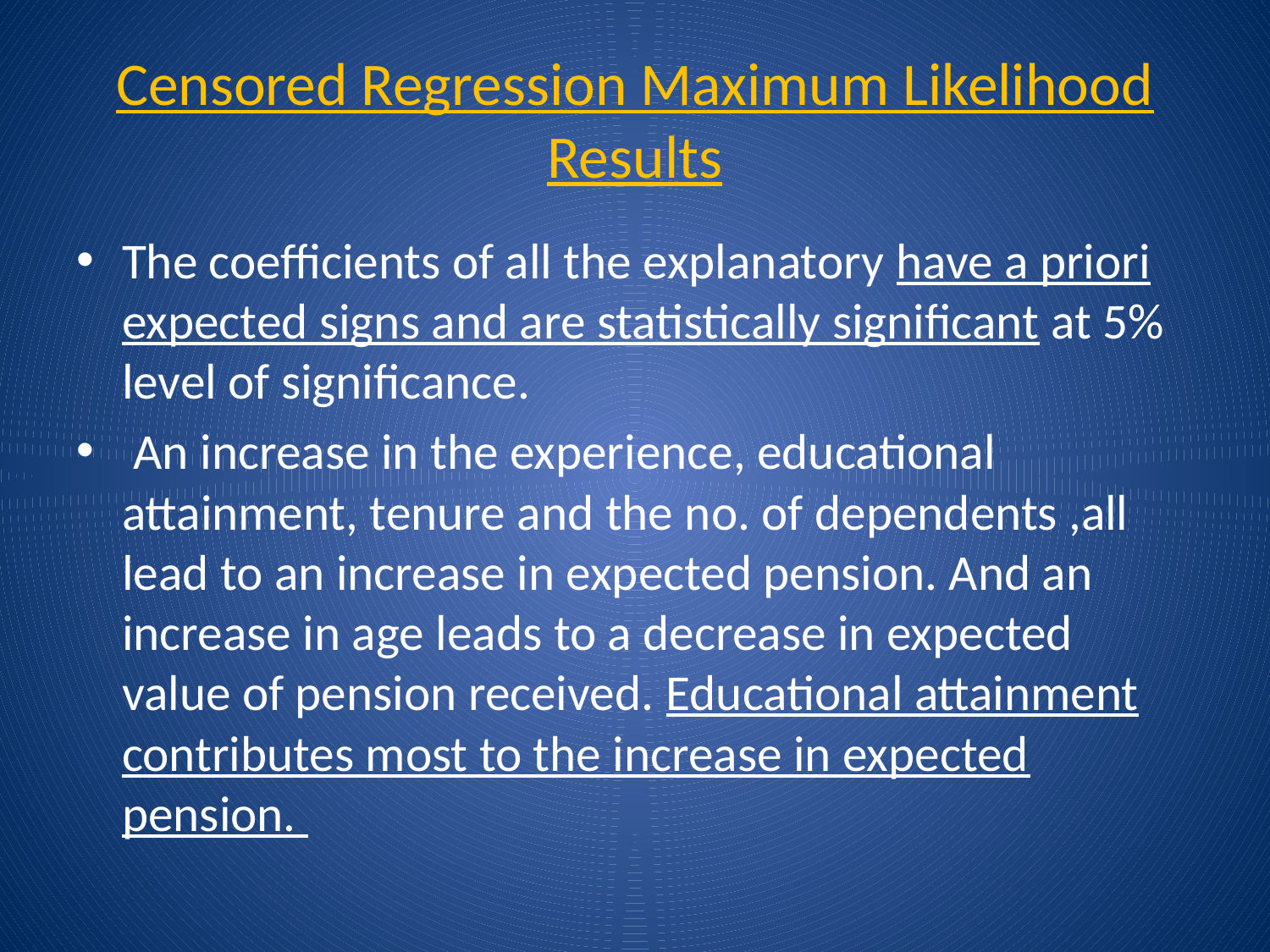

# Censored Regression Maximum Likelihood Results
The coefficients of all the explanatory have a priori expected signs and are statistically significant at 5% level of significance.
 An increase in the experience, educational attainment, tenure and the no. of dependents ,all lead to an increase in expected pension. And an increase in age leads to a decrease in expected value of pension received. Educational attainment contributes most to the increase in expected pension.